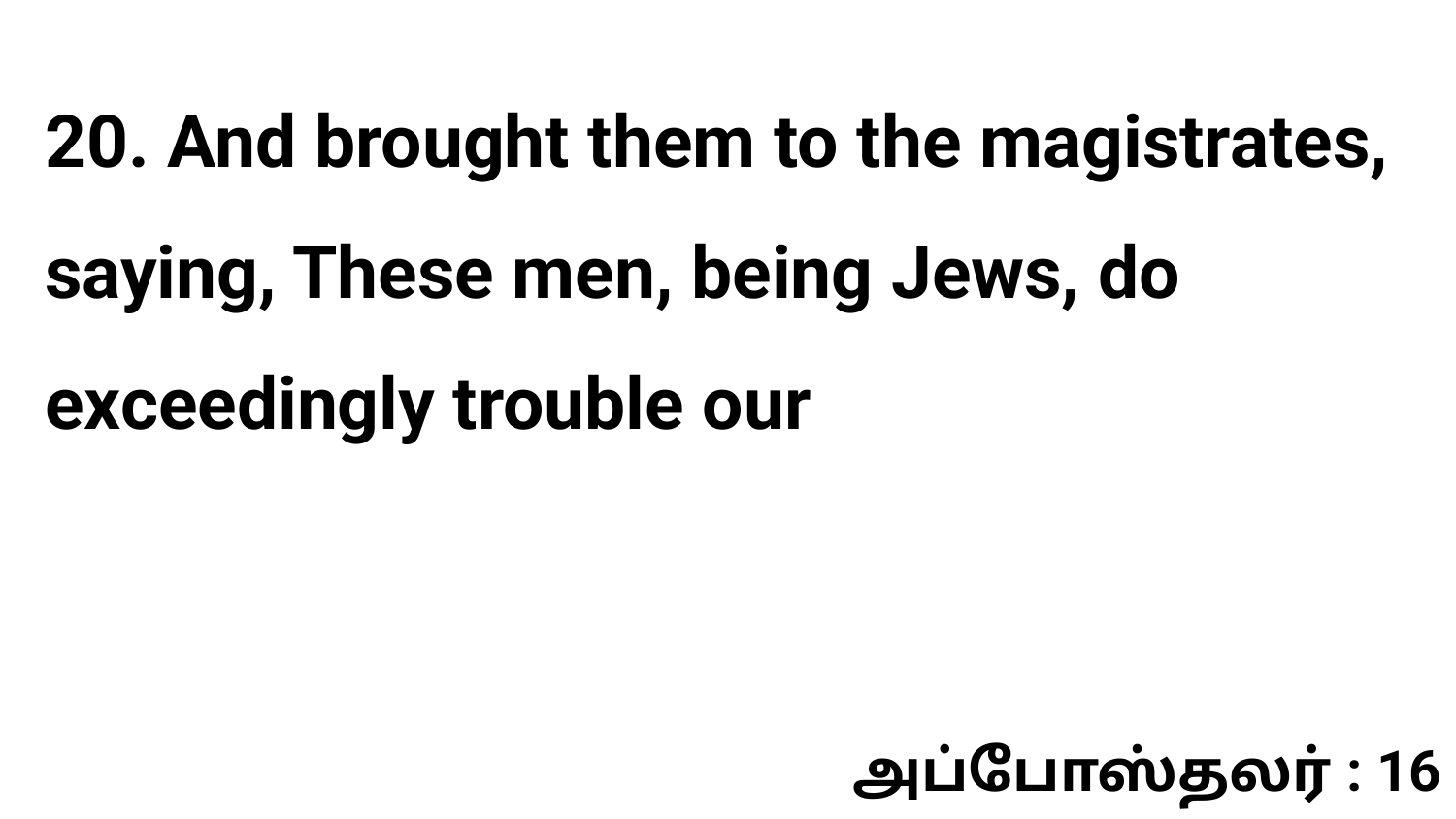

20. And brought them to the magistrates, saying, These men, being Jews, do exceedingly trouble our
அப்போஸ்தலர் : 16